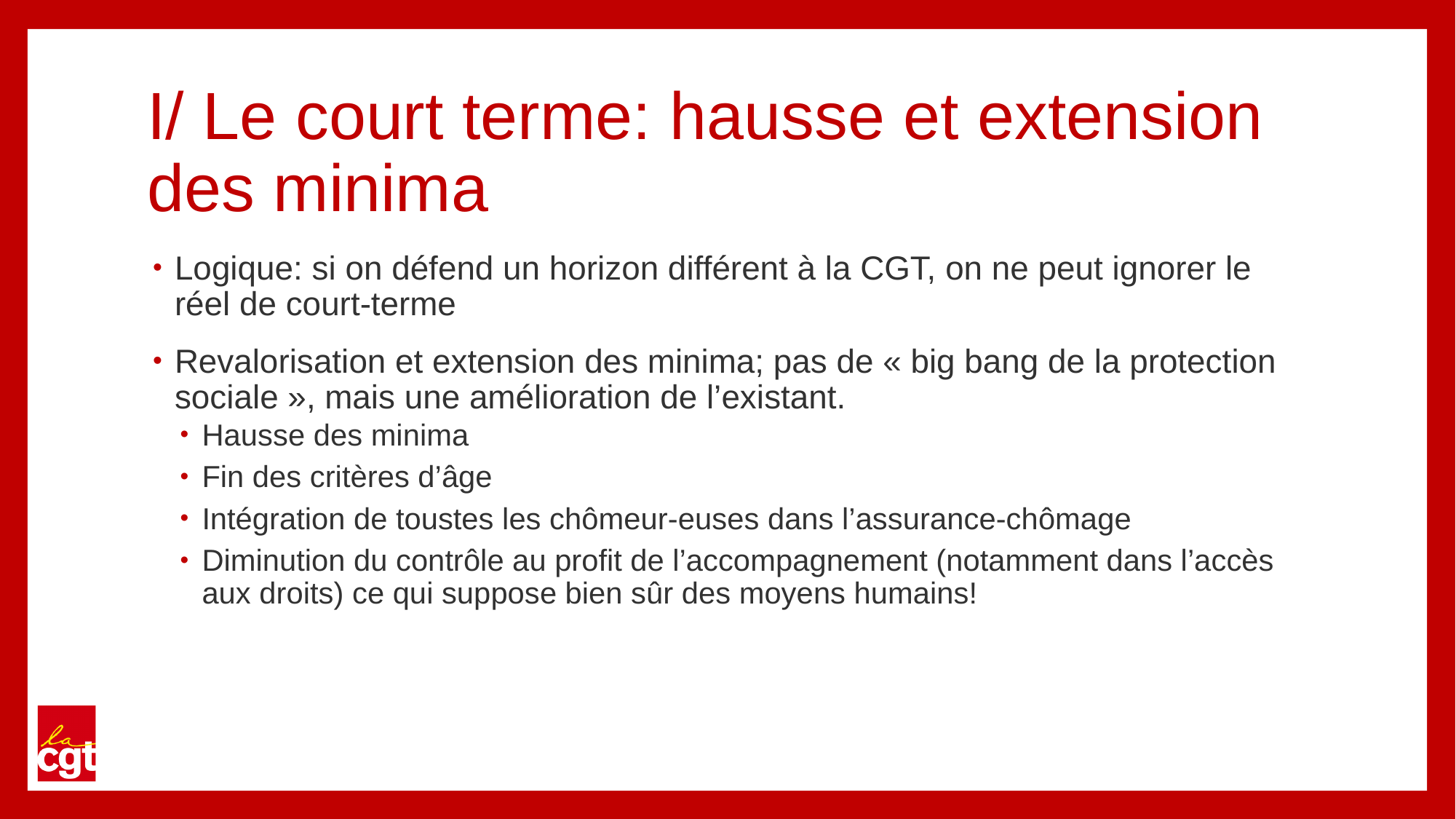

# I/ Le court terme: hausse et extension des minima
Logique: si on défend un horizon différent à la CGT, on ne peut ignorer le réel de court-terme
Revalorisation et extension des minima; pas de « big bang de la protection sociale », mais une amélioration de l’existant.
Hausse des minima
Fin des critères d’âge
Intégration de toustes les chômeur-euses dans l’assurance-chômage
Diminution du contrôle au profit de l’accompagnement (notamment dans l’accès aux droits) ce qui suppose bien sûr des moyens humains!